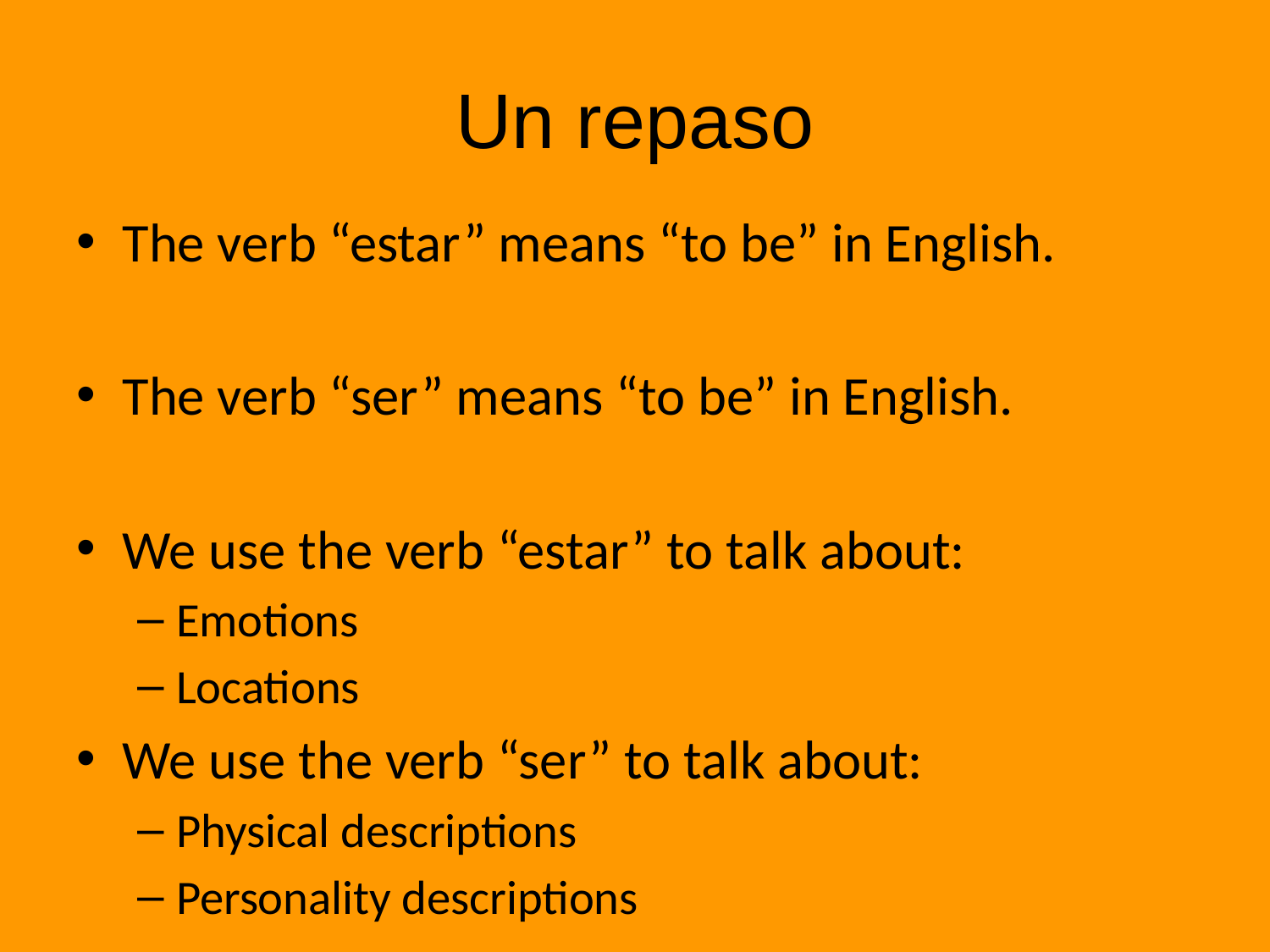

# Un repaso
The verb “estar” means “to be” in English.

The verb “ser” means “to be” in English.

We use the verb “estar” to talk about:
Emotions
Locations
We use the verb “ser” to talk about:
Physical descriptions
Personality descriptions